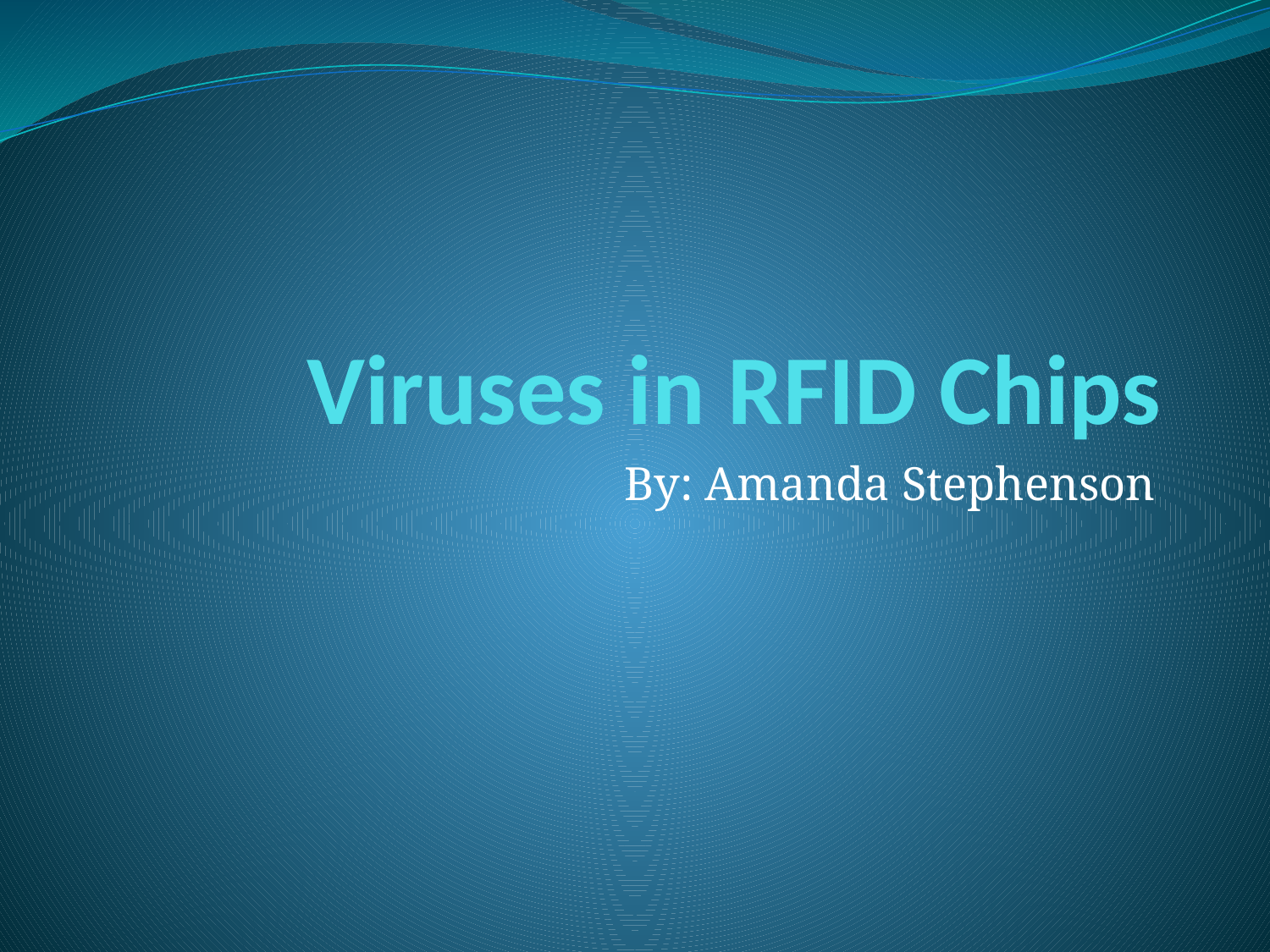

# Viruses in RFID Chips
By: Amanda Stephenson